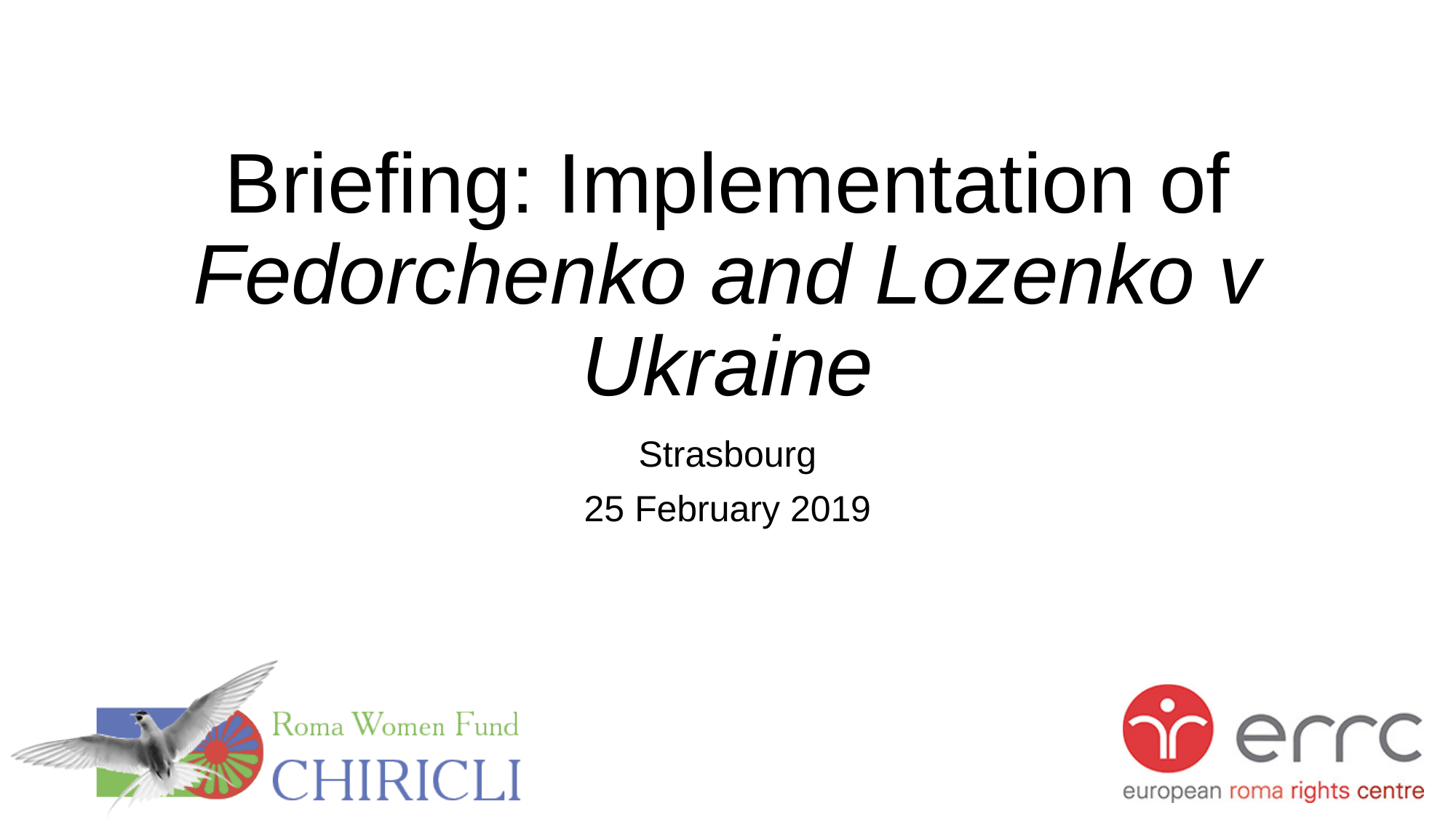

# Briefing: Implementation of Fedorchenko and Lozenko v Ukraine
Strasbourg
25 February 2019